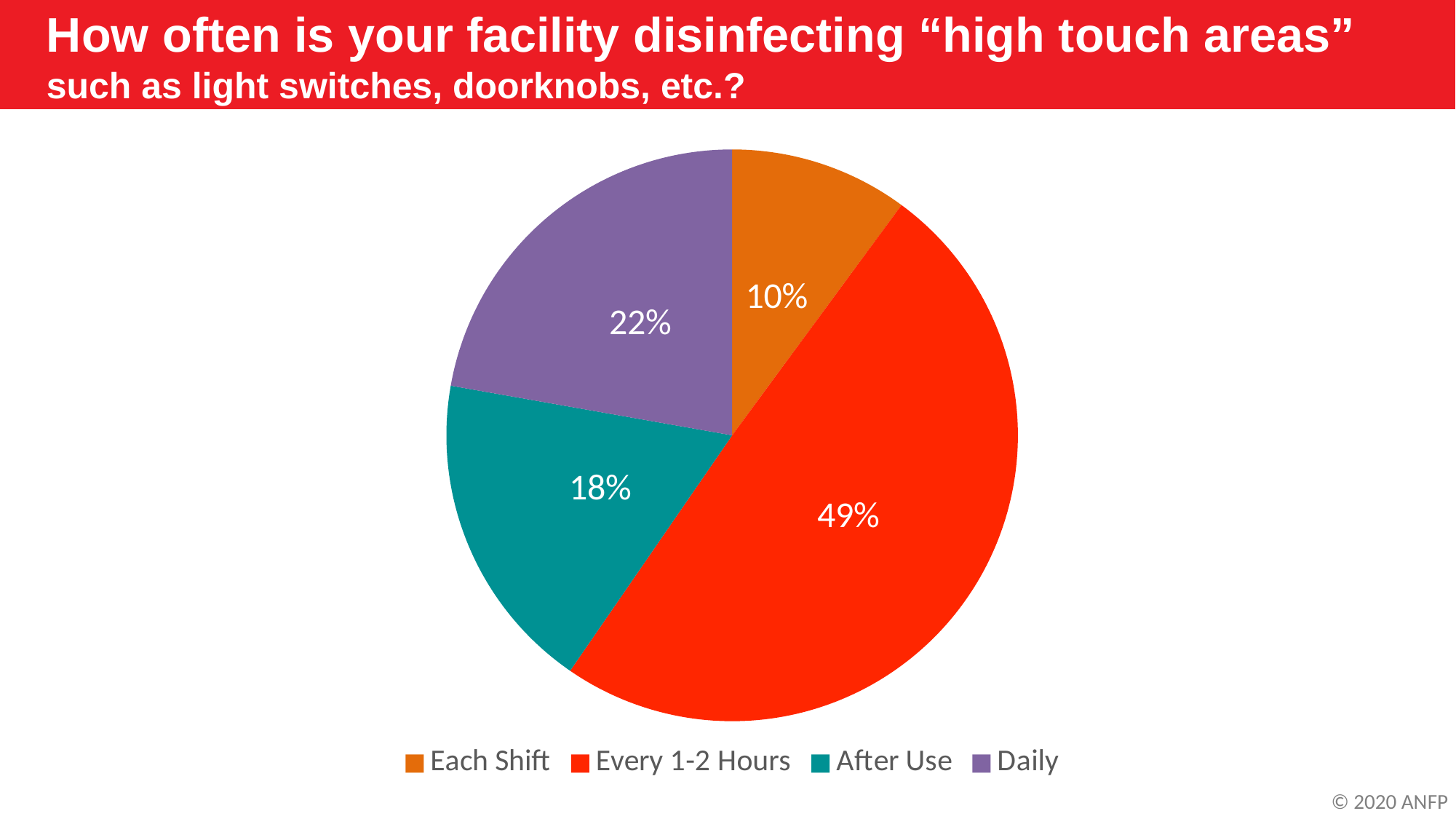

How often is your facility disinfecting “high touch areas”
such as light switches, doorknobs, etc.?

### Chart

| Category | Each Shift |
|---|---|
| Each Shift | 0.1 |
| Every 1-2 Hours | 0.49 |
| After Use | 0.18 |
| Daily | 0.22 |
© 2020 ANFP